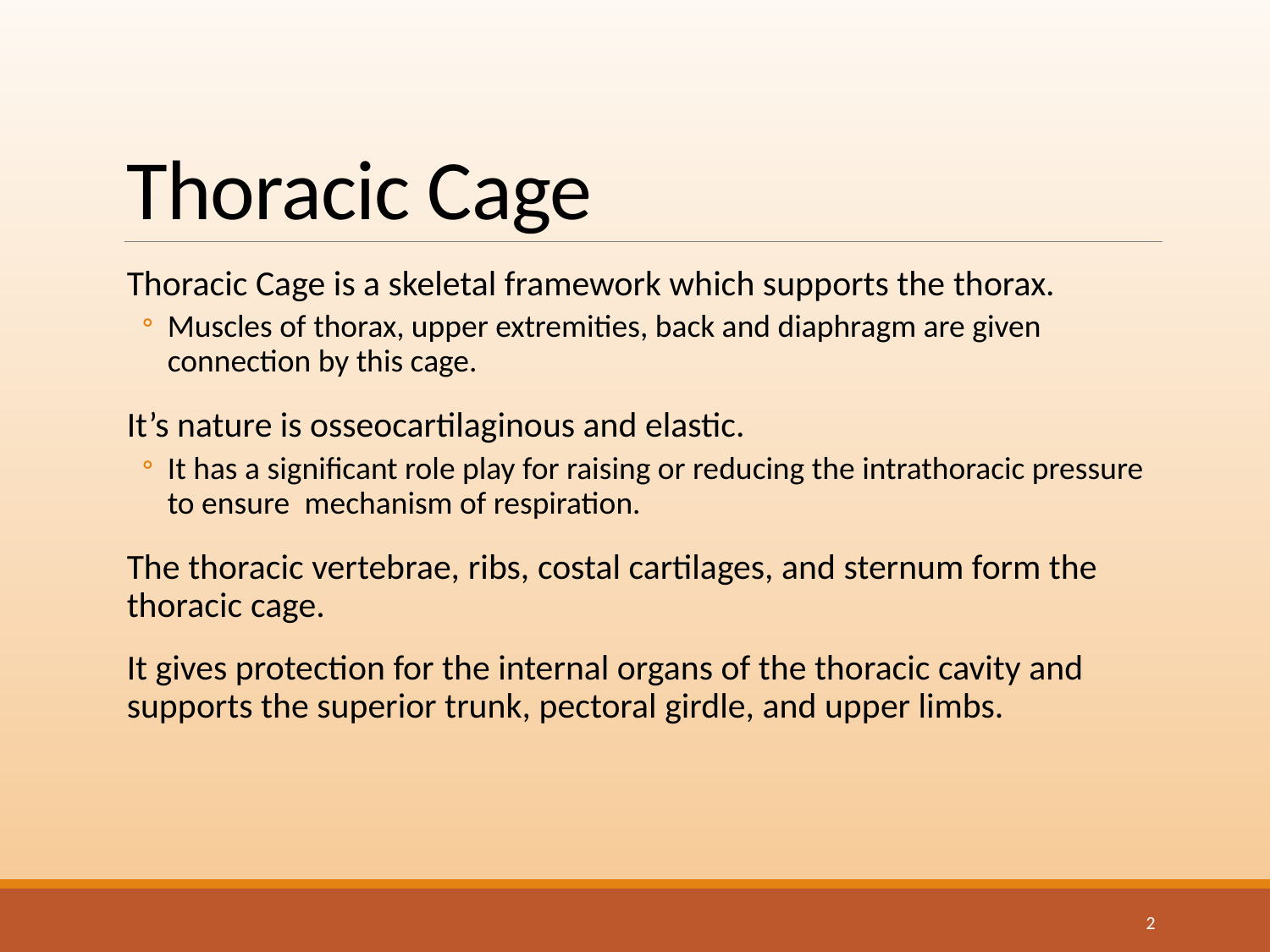

# Thoracic Cage
Thoracic Cage is a skeletal framework which supports the thorax.
Muscles of thorax, upper extremities, back and diaphragm are given connection by this cage.
It’s nature is osseocartilaginous and elastic.
It has a significant role play for raising or reducing the intrathoracic pressure to ensure  mechanism of respiration.
The thoracic vertebrae, ribs, costal cartilages, and sternum form the thoracic cage.
It gives protection for the internal organs of the thoracic cavity and supports the superior trunk, pectoral girdle, and upper limbs.

2